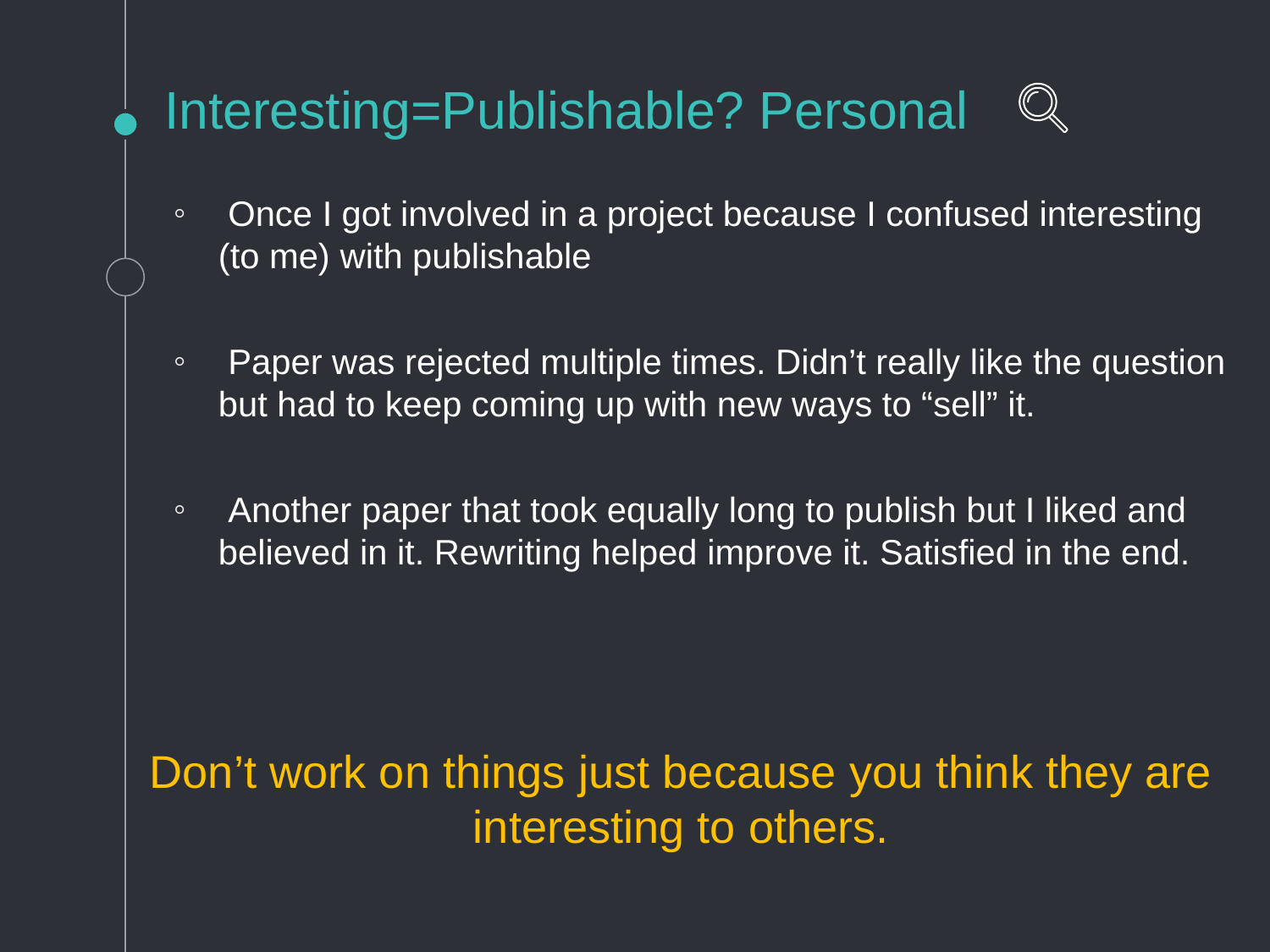

# Interesting=Publishable? Personal

 Once I got involved in a project because I confused interesting (to me) with publishable

 Paper was rejected multiple times. Didn’t really like the question but had to keep coming up with new ways to “sell” it.

 Another paper that took equally long to publish but I liked and believed in it. Rewriting helped improve it. Satisfied in the end.
Don’t work on things just because you think they are interesting to others.